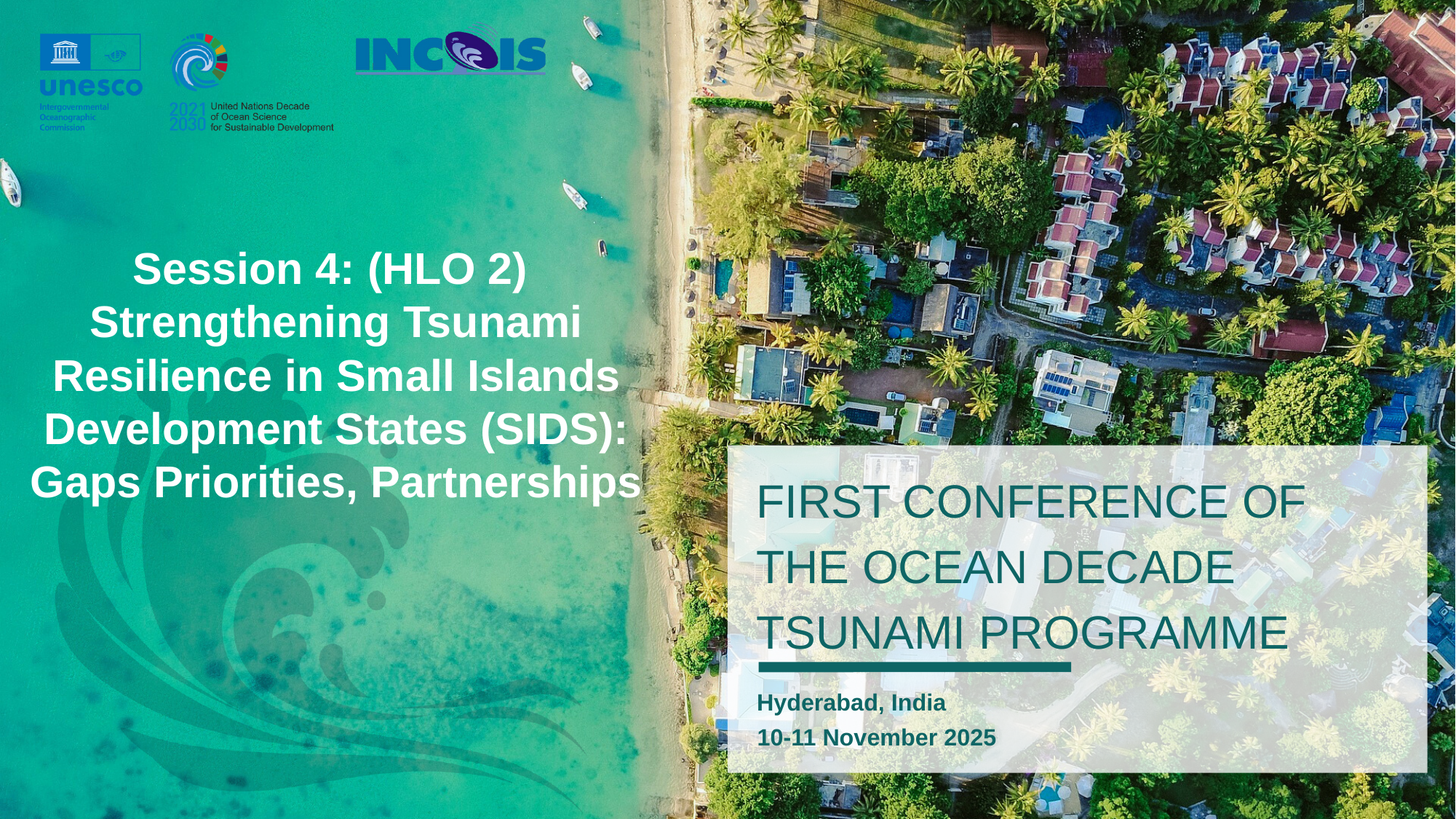

Session 4: (HLO 2)
Strengthening Tsunami Resilience in Small Islands Development States (SIDS): Gaps Priorities, Partnerships

FIRST CONFERENCE OF THE OCEAN DECADE TSUNAMI PROGRAMME

Hyderabad, India
10-11 November 2025